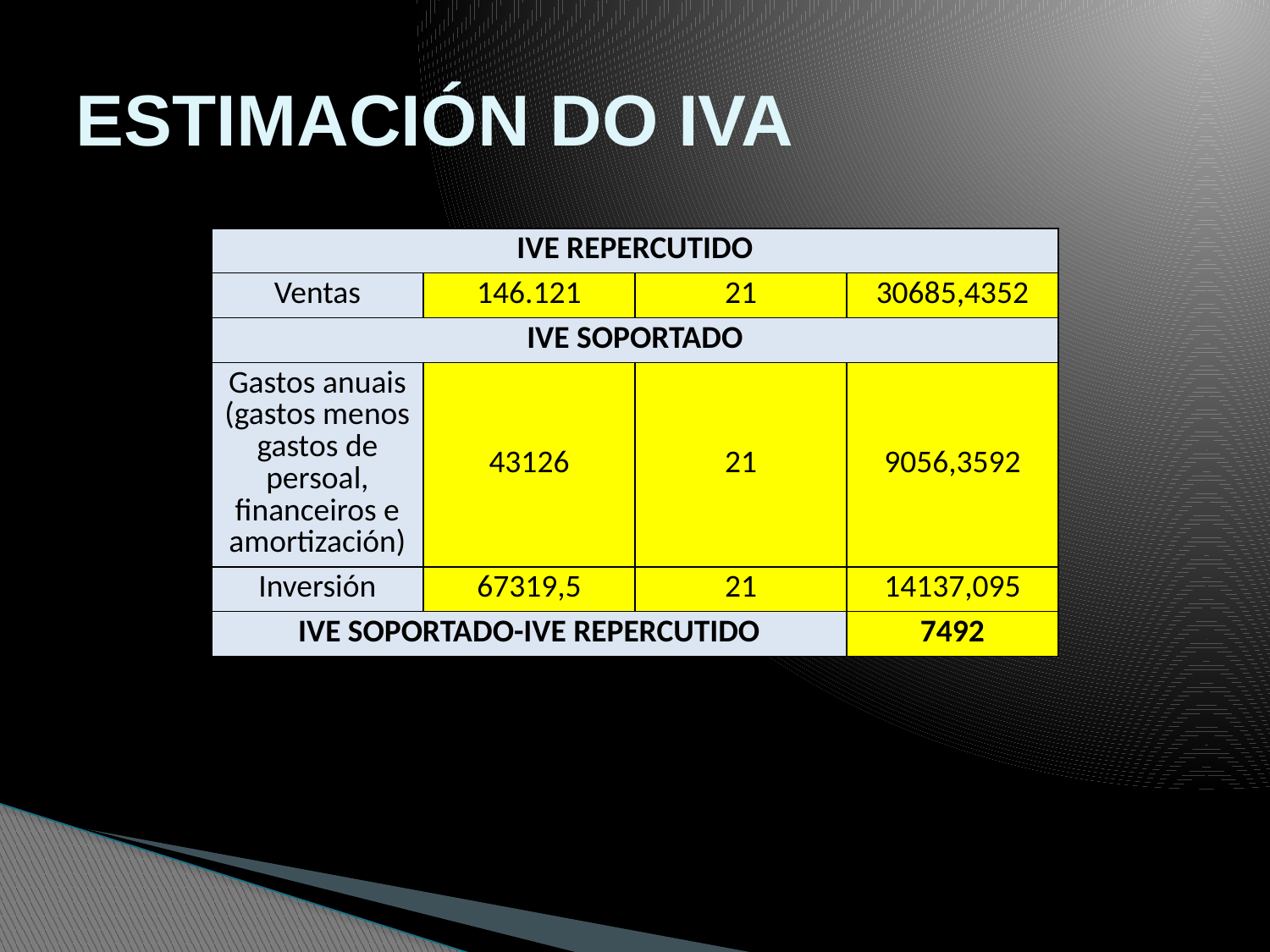

# ESTIMACIÓN DO IVA
| IVE REPERCUTIDO |  |  |  |
| --- | --- | --- | --- |
| Ventas | 146.121 | 21 | 30685,4352 |
| IVE SOPORTADO |  |  |  |
| Gastos anuais (gastos menos gastos de persoal, financeiros e amortización) | 43126 | 21 | 9056,3592 |
| Inversión | 67319,5 | 21 | 14137,095 |
| IVE SOPORTADO-IVE REPERCUTIDO |  |  | 7492 |